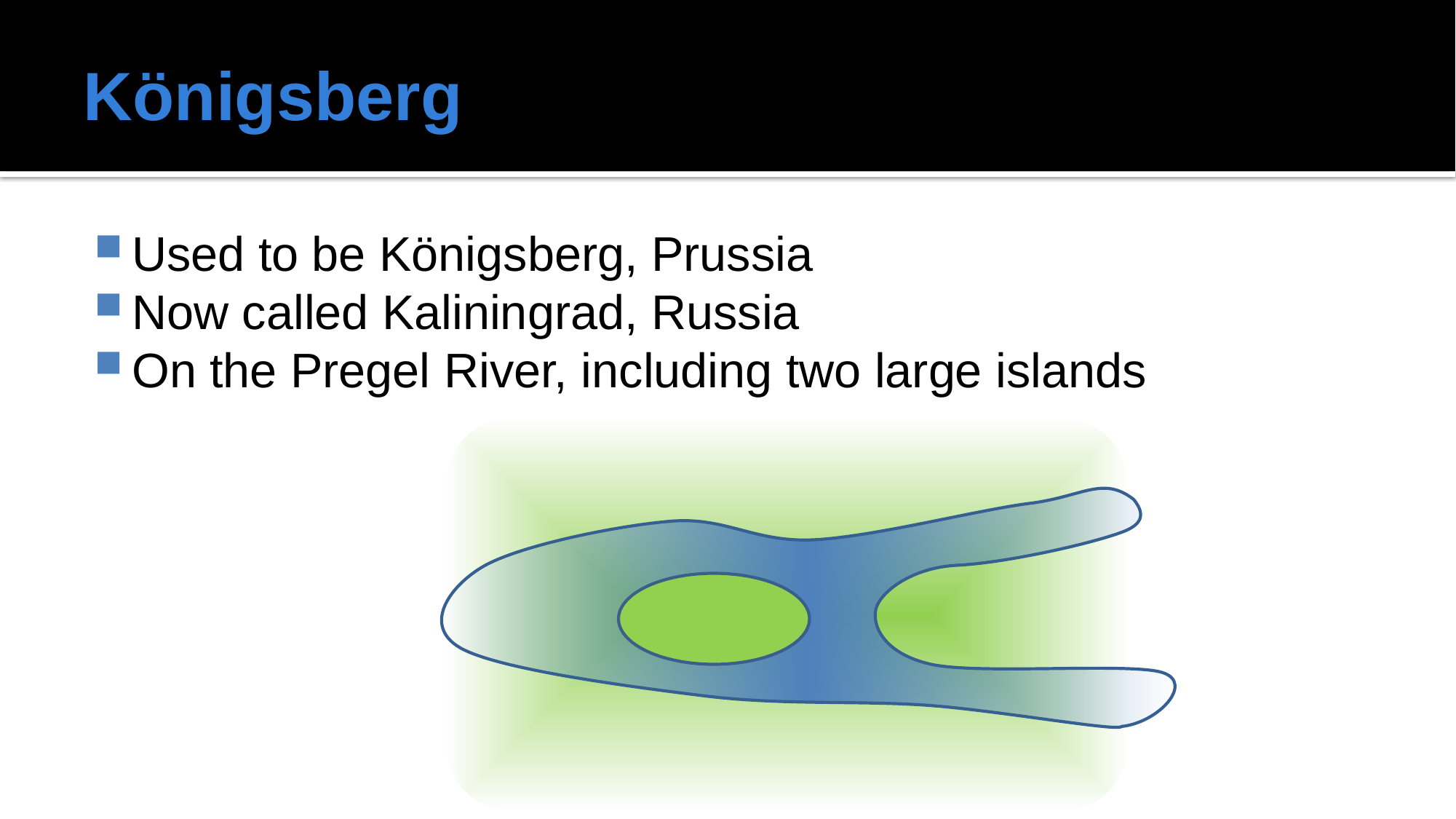

# Königsberg
Used to be Königsberg, Prussia
Now called Kaliningrad, Russia
On the Pregel River, including two large islands